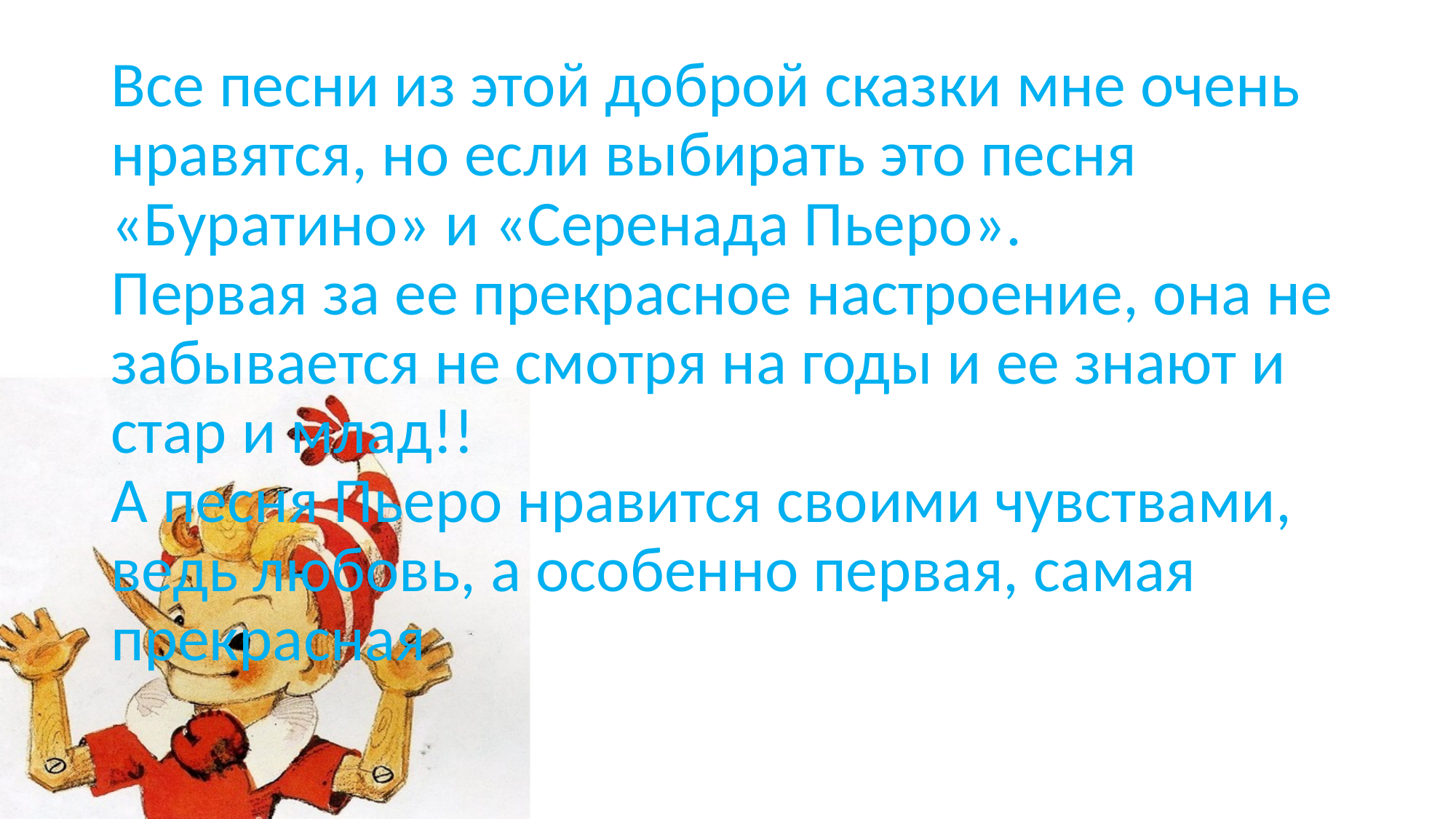

# Все песни из этой доброй сказки мне очень нравятся, но если выбирать это песня «Буратино» и «Серенада Пьеро». Первая за ее прекрасное настроение, она не забывается не смотря на годы и ее знают и стар и млад!! А песня Пьеро нравится своими чувствами, ведь любовь, а особенно первая, самая прекрасная